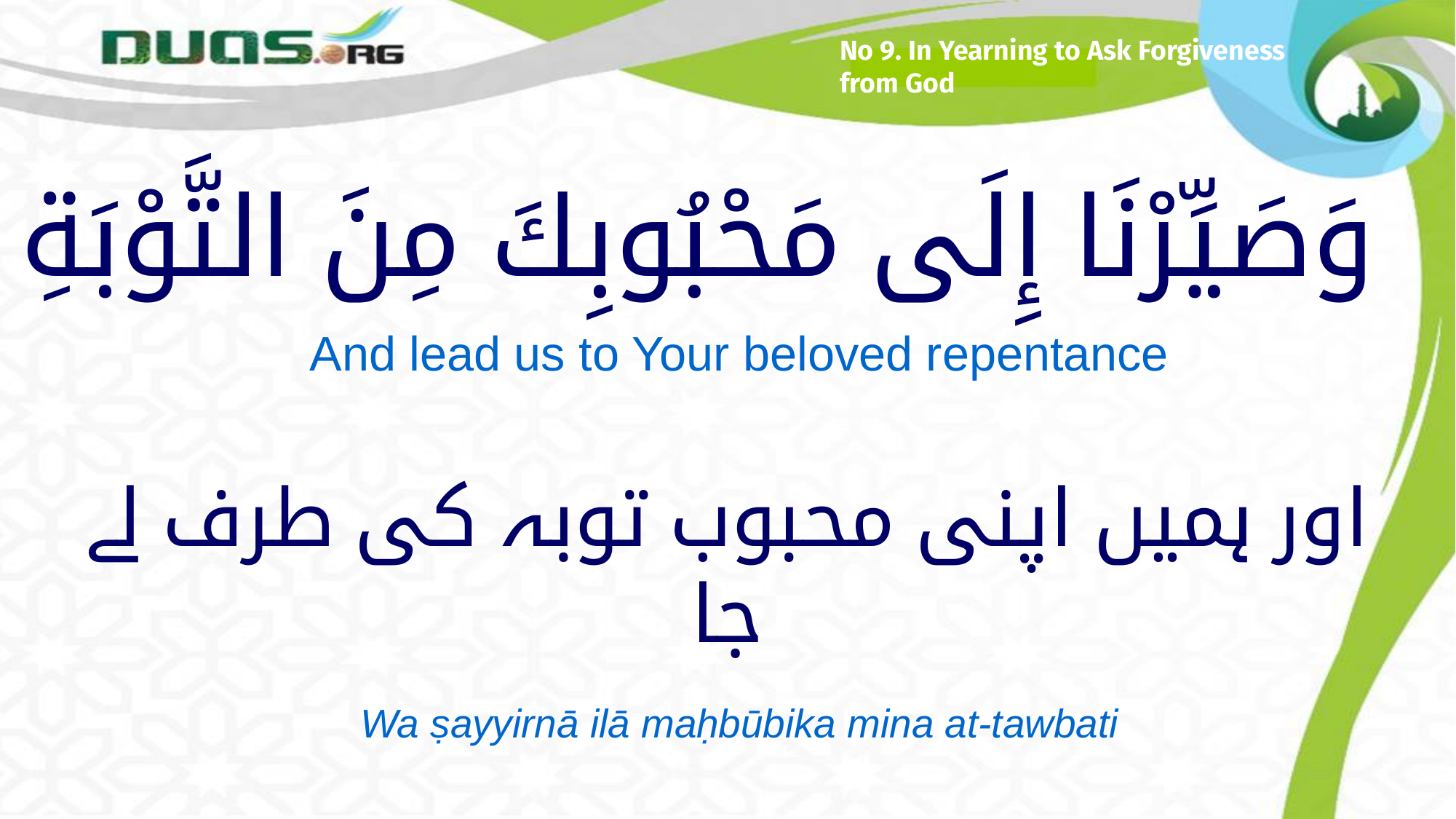

No 9. In Yearning to Ask Forgiveness from God

# وَصَيِّرْنَا إِلَى مَحْبُوبِكَ مِنَ التَّوْبَةِ
And lead us to Your beloved repentance
اور ہمیں اپنی محبوب توبہ کی طرف لے جا
Wa ṣayyirnā ilā maḥbūbika mina at-tawbati